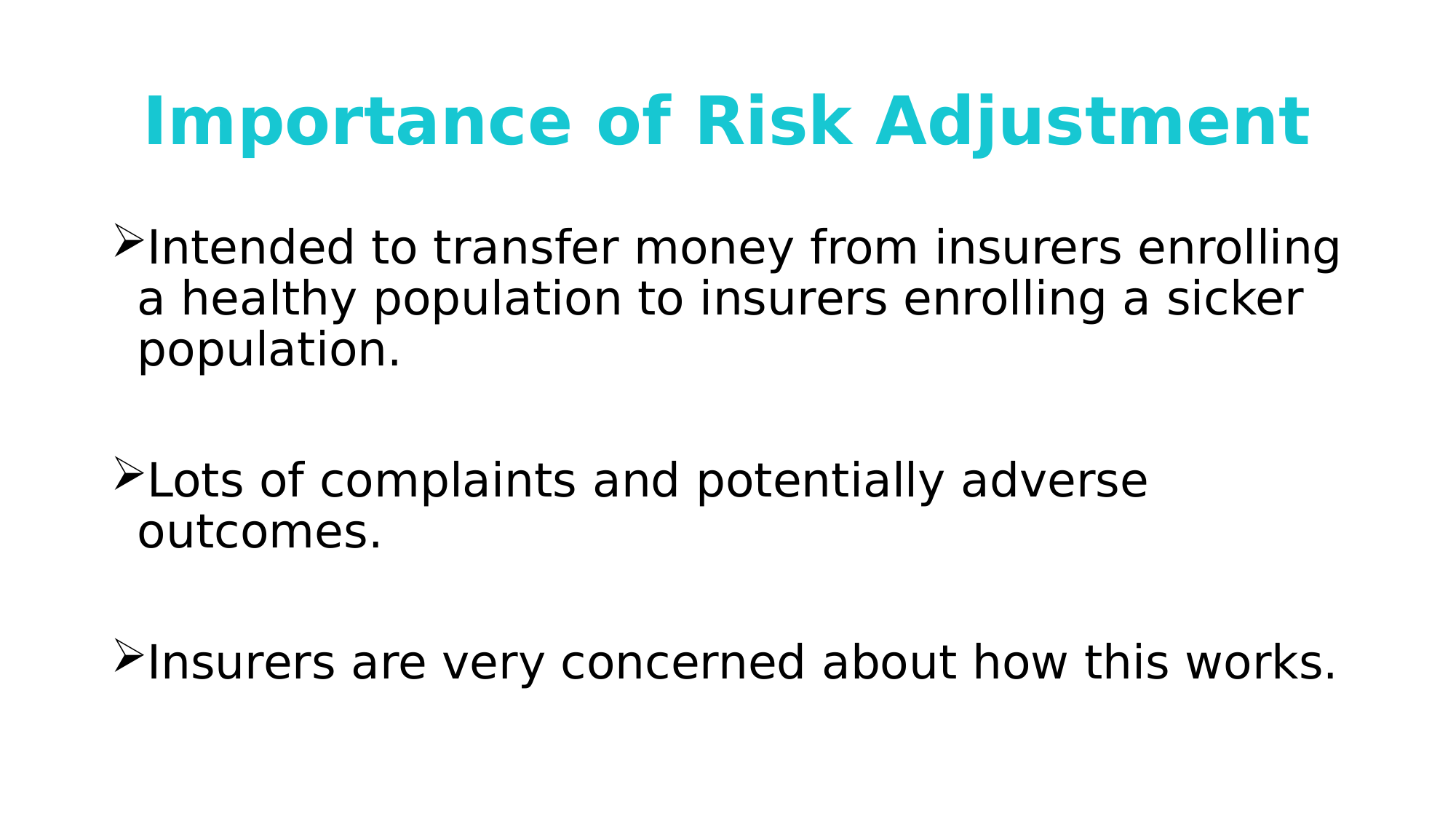

# Importance of Risk Adjustment
Intended to transfer money from insurers enrolling a healthy population to insurers enrolling a sicker population.

Lots of complaints and potentially adverse outcomes.

Insurers are very concerned about how this works.